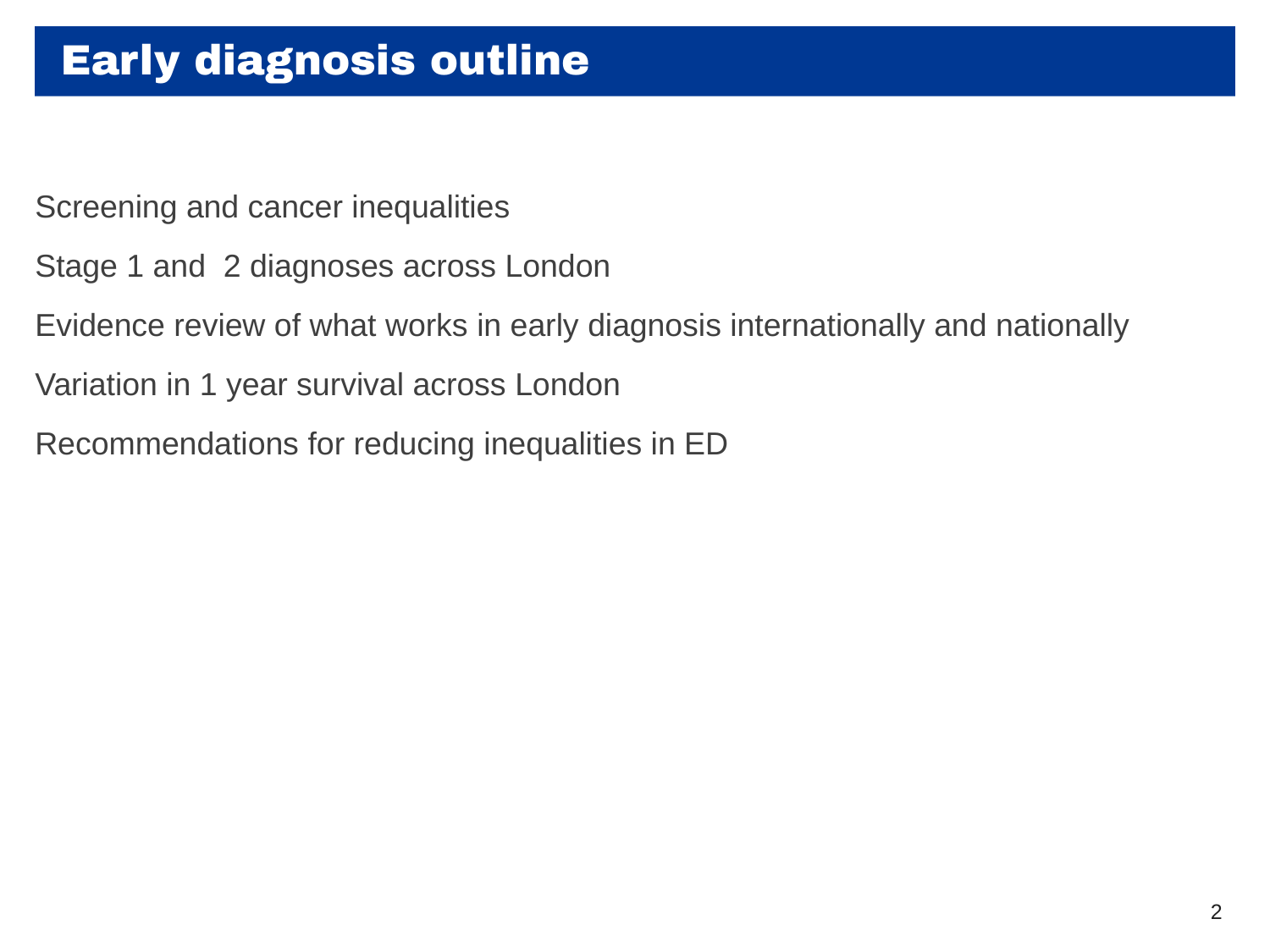

# Early diagnosis outline
Screening and cancer inequalities
Stage 1 and  2 diagnoses across London
Evidence review of what works in early diagnosis internationally and nationally
Variation in 1 year survival across London
Recommendations for reducing inequalities in ED

2